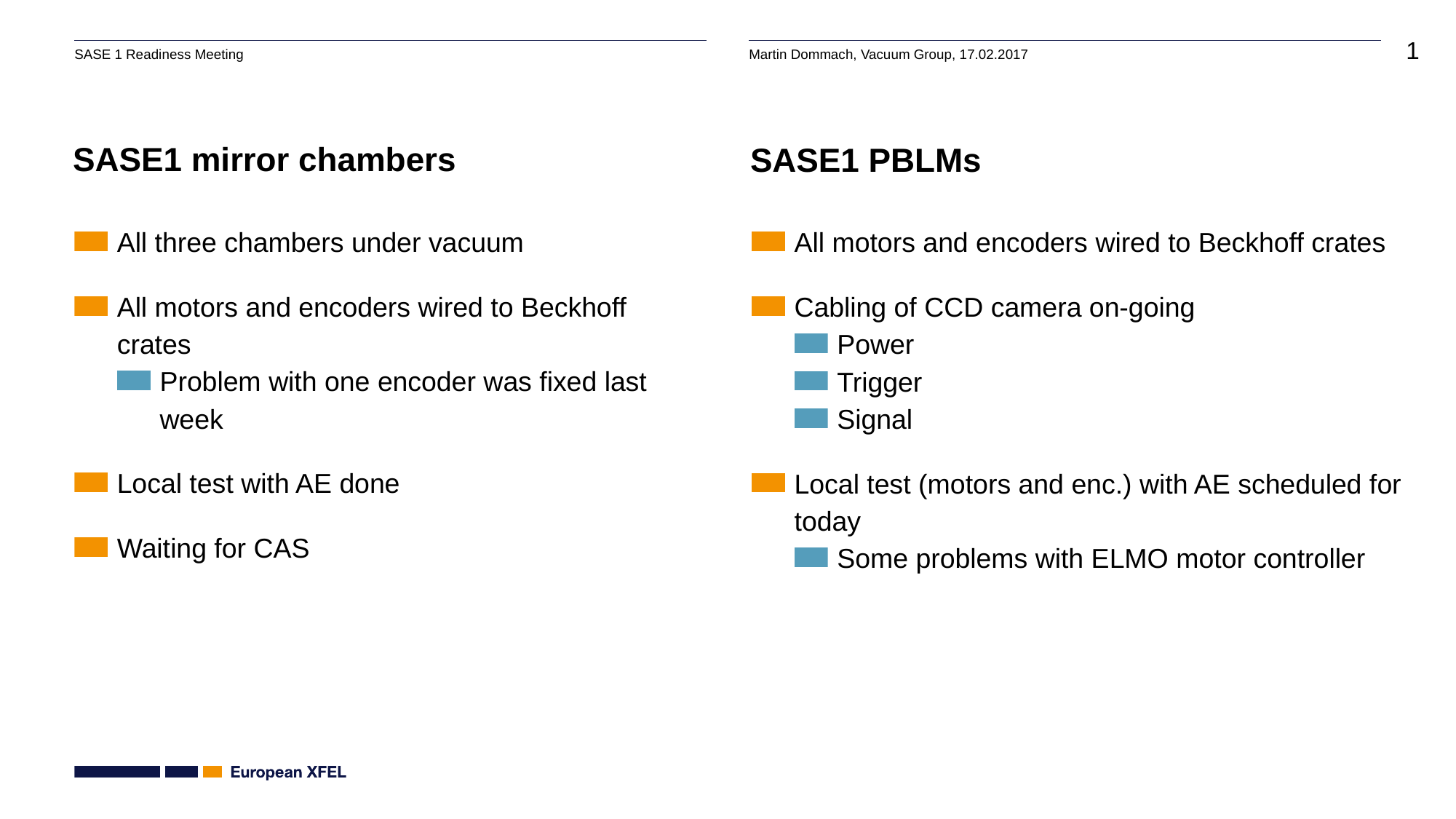

# SASE1 mirror chambers
SASE1 PBLMs
All three chambers under vacuum
All motors and encoders wired to Beckhoff crates
Problem with one encoder was fixed last week
Local test with AE done
Waiting for CAS
All motors and encoders wired to Beckhoff crates
Cabling of CCD camera on-going
Power
Trigger
Signal
Local test (motors and enc.) with AE scheduled for today
Some problems with ELMO motor controller